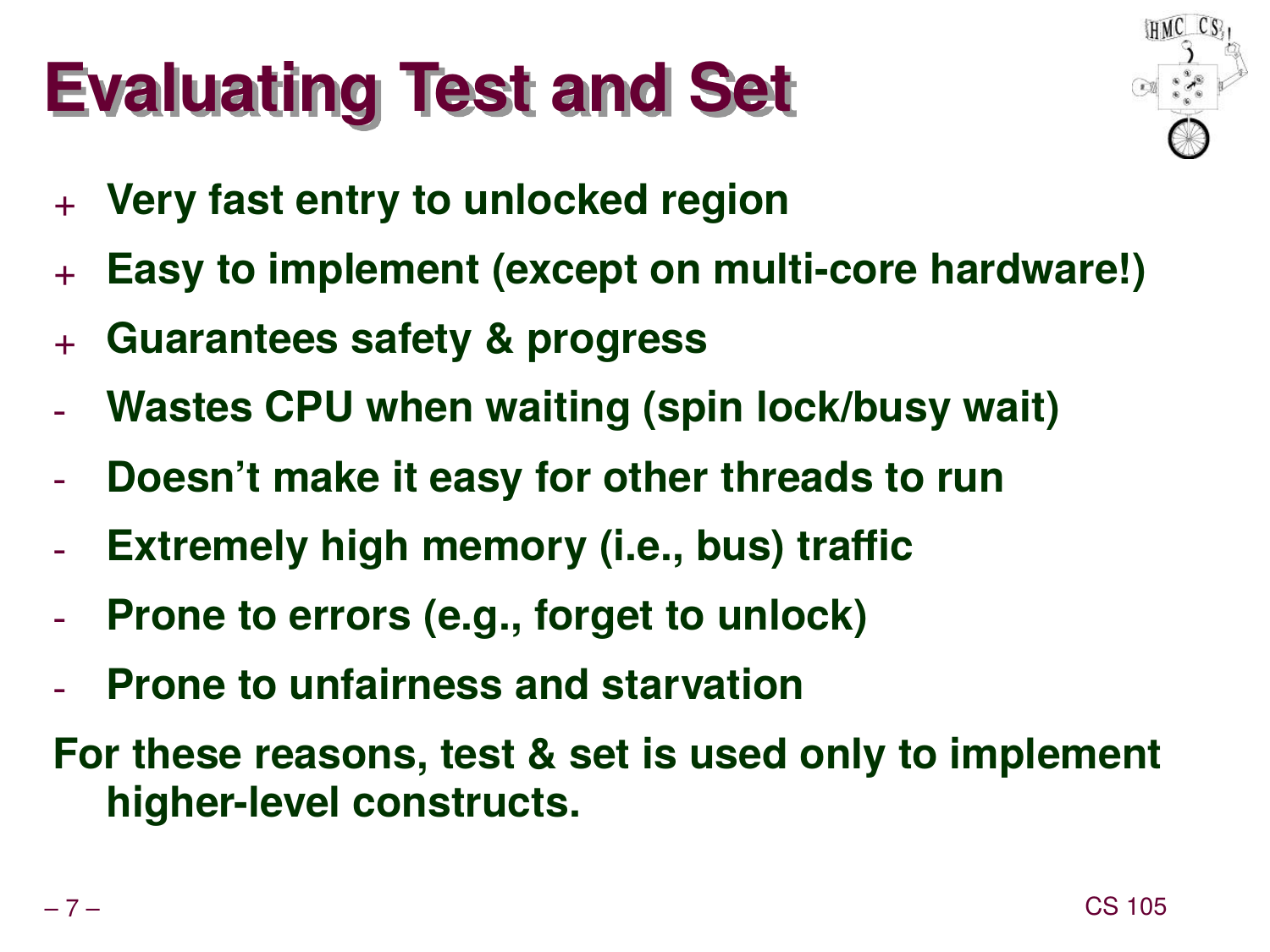

# Evaluating Test and Set
Very fast entry to unlocked region
Easy to implement (except on multi-core hardware!)
Guarantees safety & progress
Wastes CPU when waiting (spin lock/busy wait)
Doesn’t make it easy for other threads to run
Extremely high memory (i.e., bus) traffic
Prone to errors (e.g., forget to unlock)
Prone to unfairness and starvation
For these reasons, test & set is used only to implement higher-level constructs.